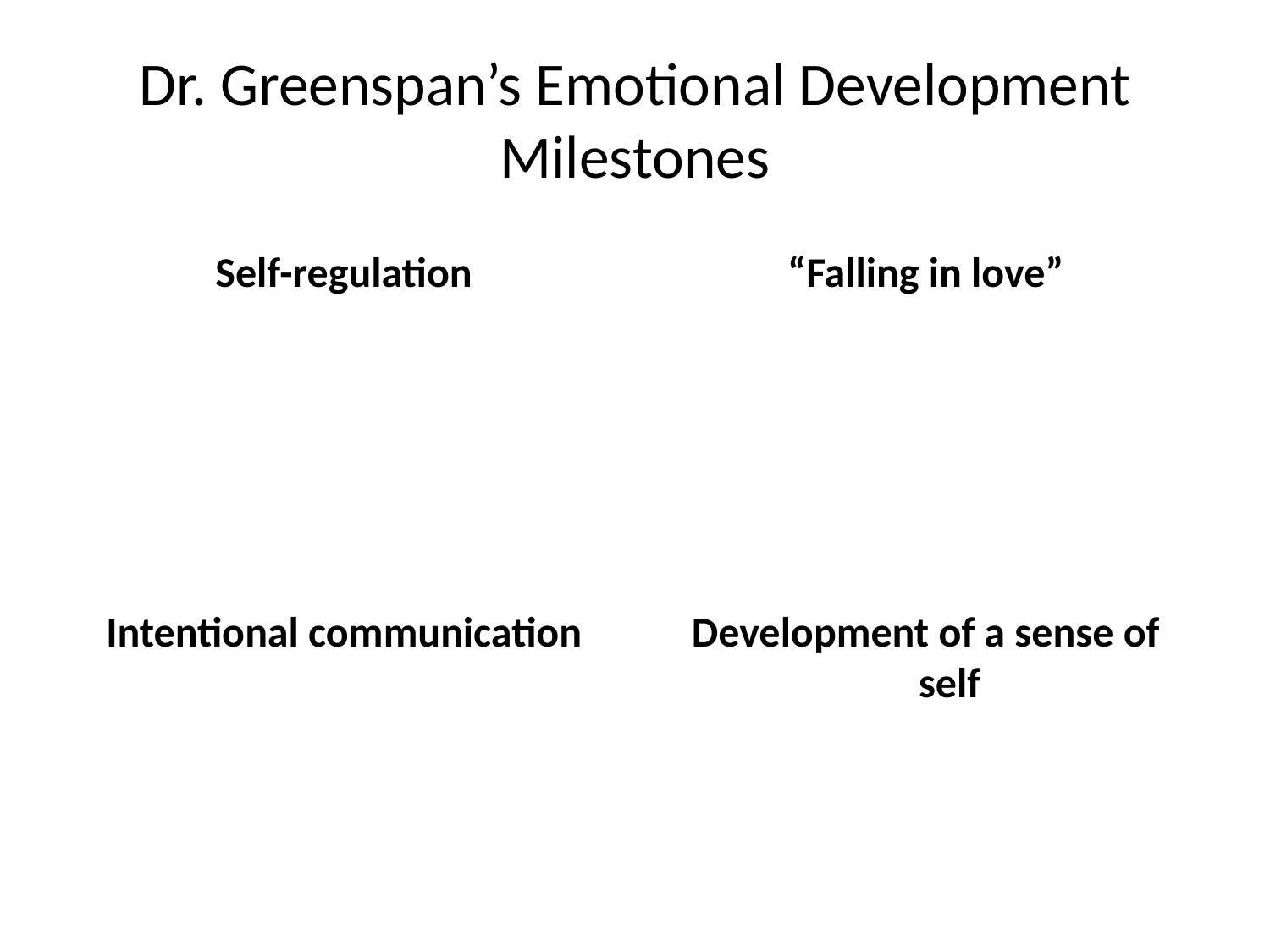

# Dr. Greenspan’s Emotional Development Milestones
Self-regulation
“Falling in love”

Intentional communication

Development of a sense of self